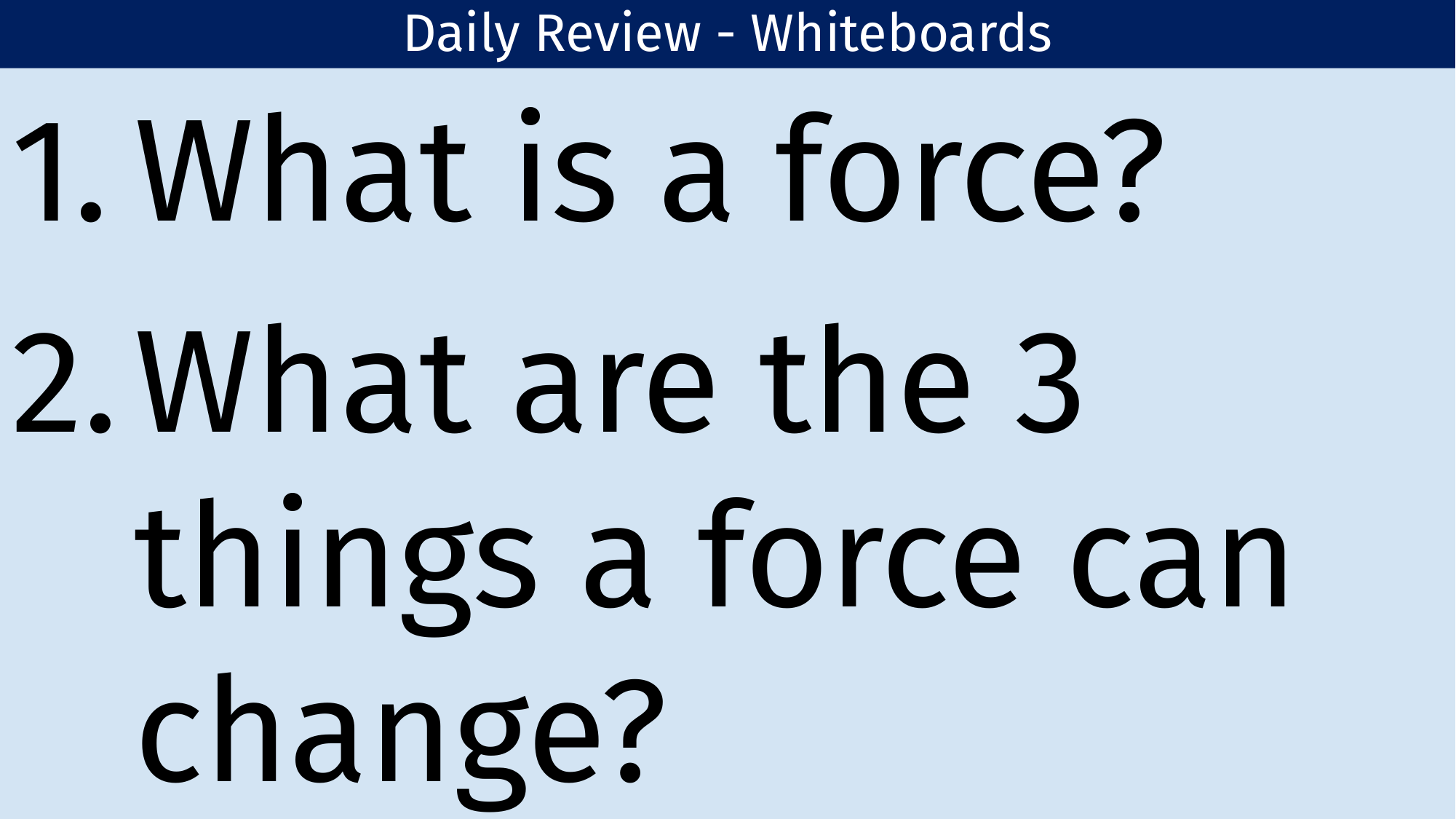

# Daily Review - Whiteboards
What is a force?
What are the 3 things a force can change?